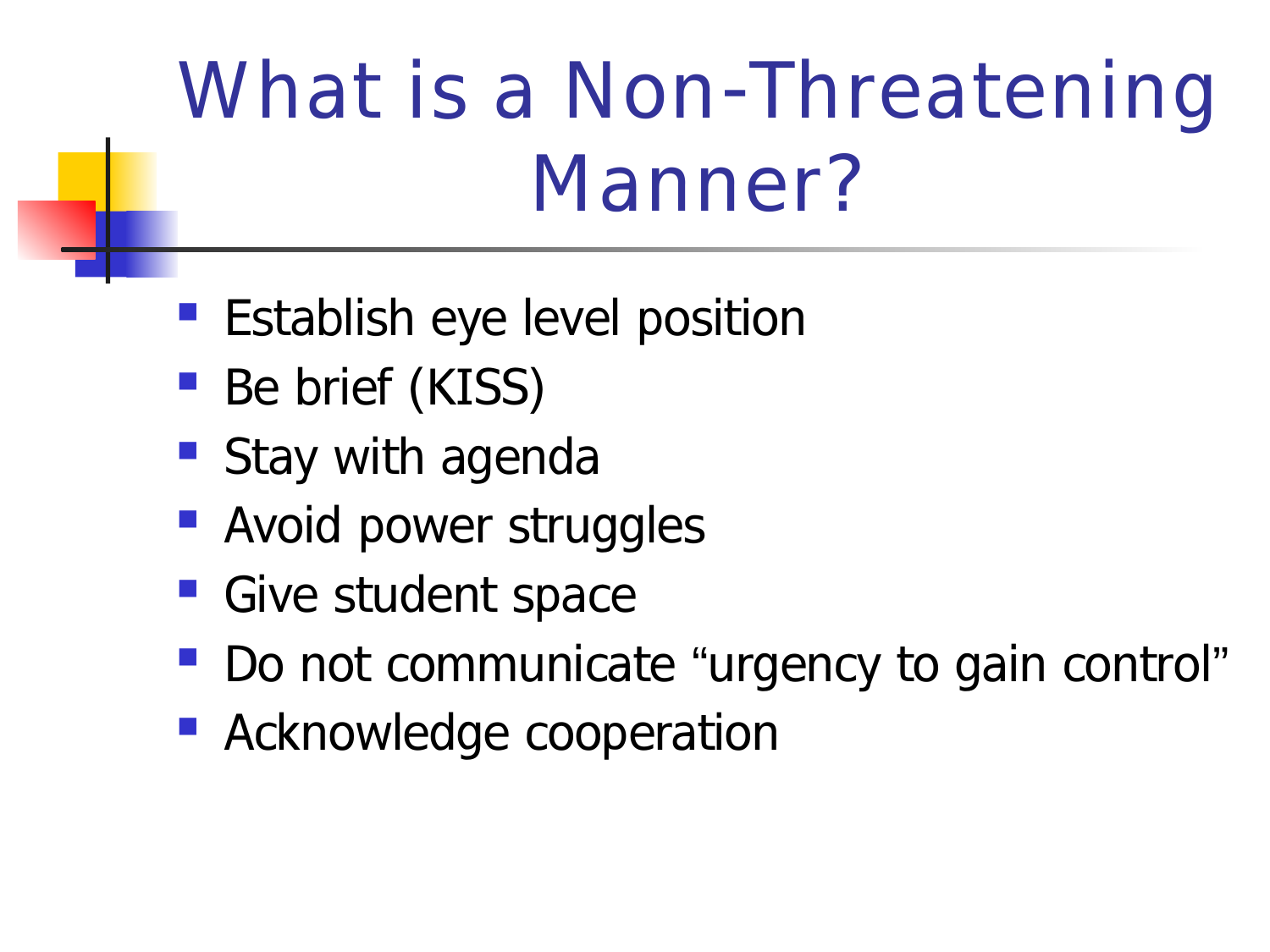

# What is a Non-Threatening Manner?
Establish eye level position
Be brief (KISS)
Stay with agenda
Avoid power struggles
Give student space
Do not communicate “urgency to gain control”
Acknowledge cooperation